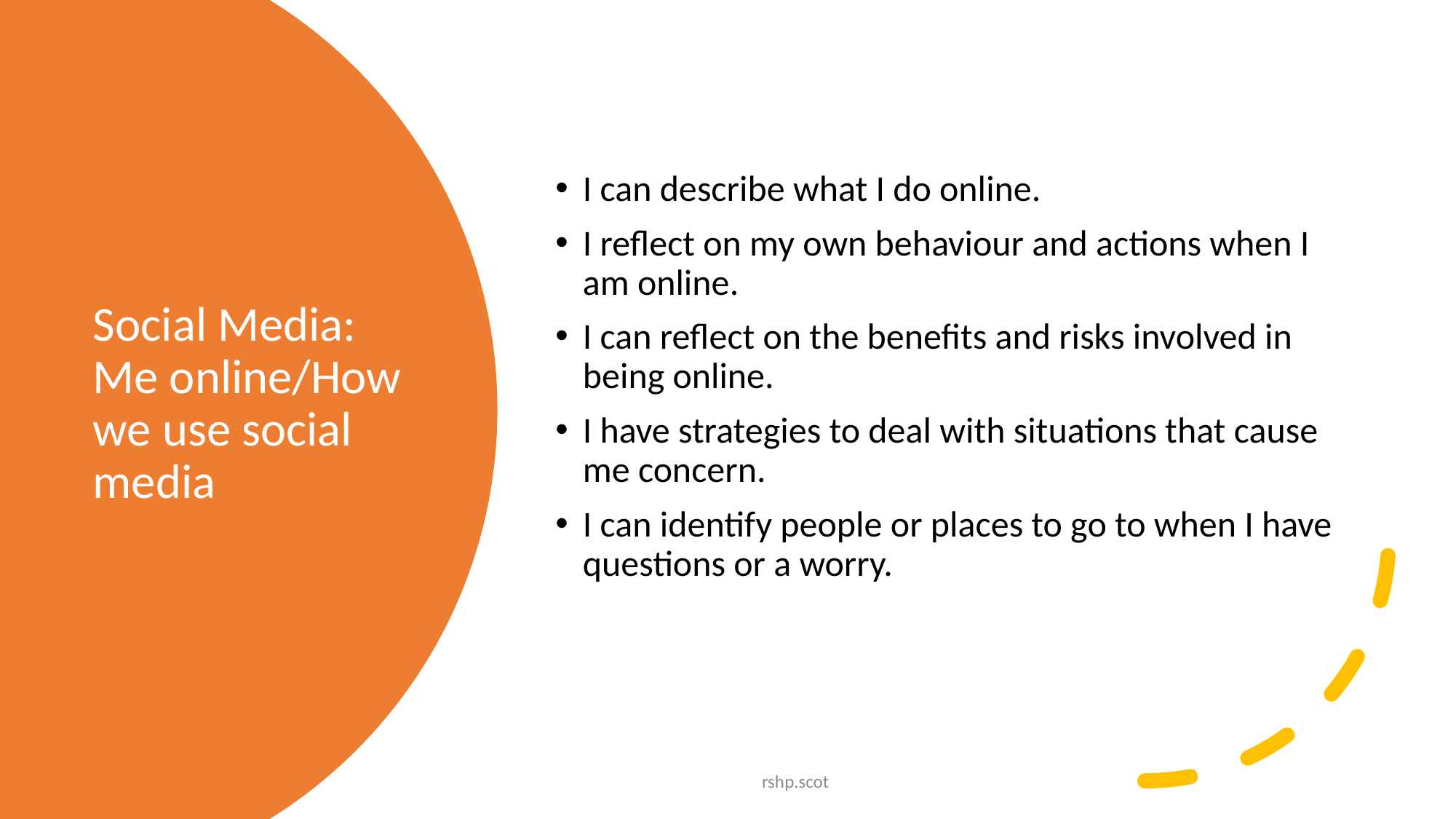

I can describe what I do online.
I reflect on my own behaviour and actions when I am online.
I can reflect on the benefits and risks involved in being online.
I have strategies to deal with situations that cause me concern.
I can identify people or places to go to when I have questions or a worry.

# Social Media: Me online/How we use social media

rshp.scot